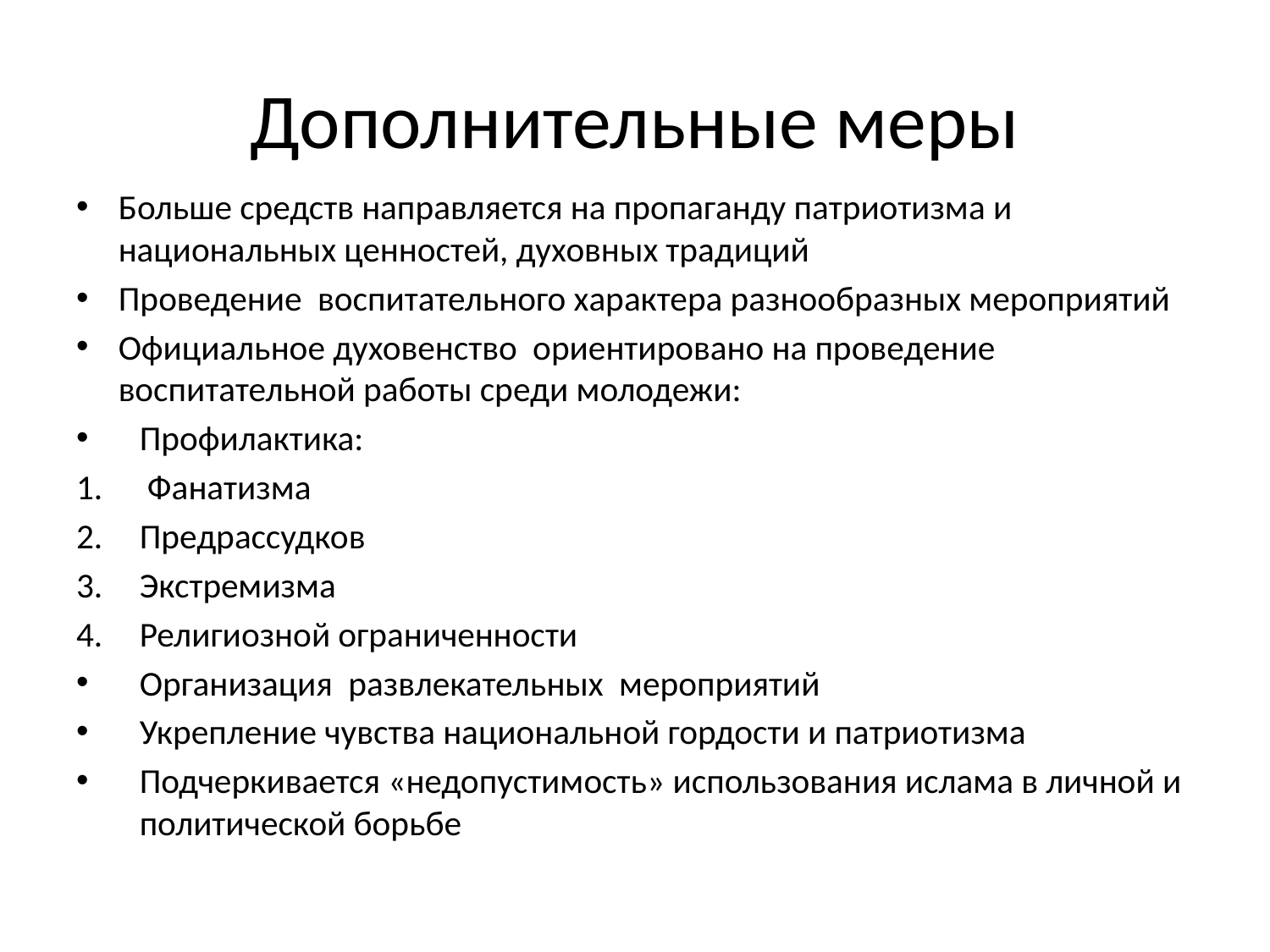

# Дополнительные меры
Больше средств направляется на пропаганду патриотизма и национальных ценностей, духовных традиций
Проведение  воспитательного характера разнообразных мероприятий
Официальное духовенство  ориентировано на проведение воспитательной работы среди молодежи:
Профилактика:
 Фанатизма
Предрассудков
Экстремизма
Религиозной ограниченности
Организация  развлекательных  мероприятий
Укрепление чувства национальной гордости и патриотизма
Подчеркивается «недопустимость» использования ислама в личной и политической борьбе